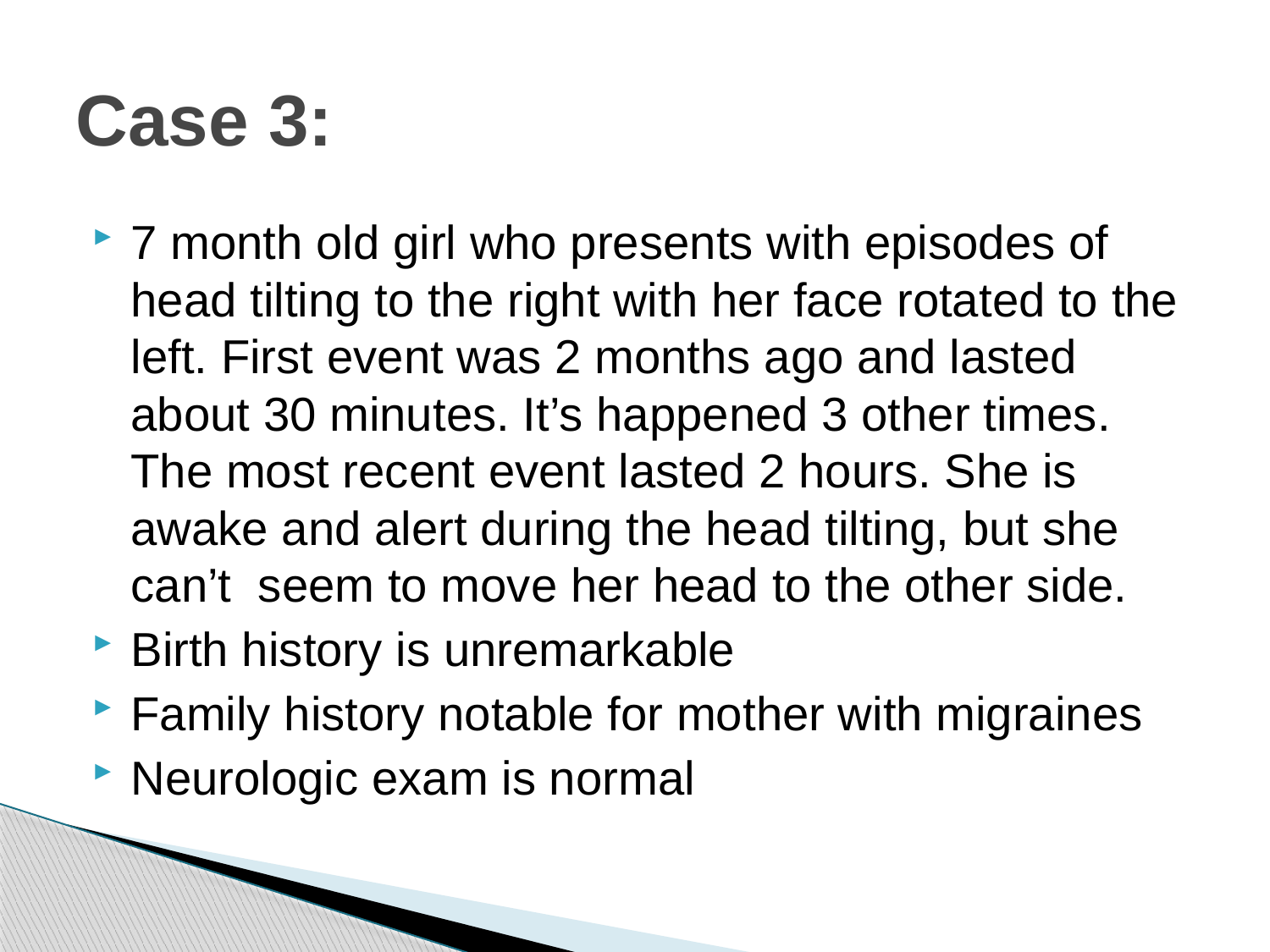

# Case 3:
7 month old girl who presents with episodes of head tilting to the right with her face rotated to the left. First event was 2 months ago and lasted about 30 minutes. It’s happened 3 other times. The most recent event lasted 2 hours. She is awake and alert during the head tilting, but she can’t  seem to move her head to the other side.
Birth history is unremarkable
Family history notable for mother with migraines
Neurologic exam is normal